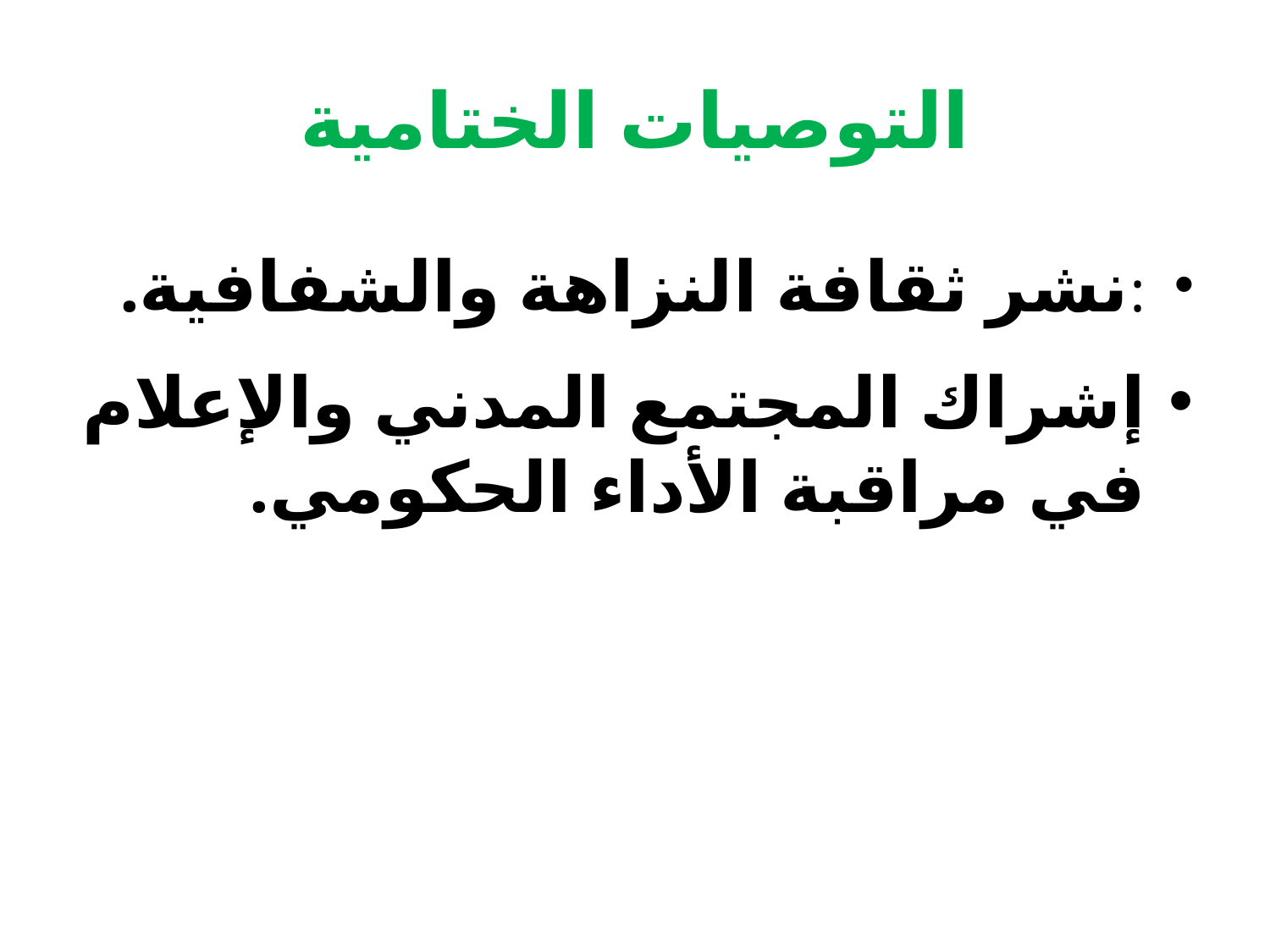

# التوصيات الختامية
:نشر ثقافة النزاهة والشفافية.
إشراك المجتمع المدني والإعلام في مراقبة الأداء الحكومي.